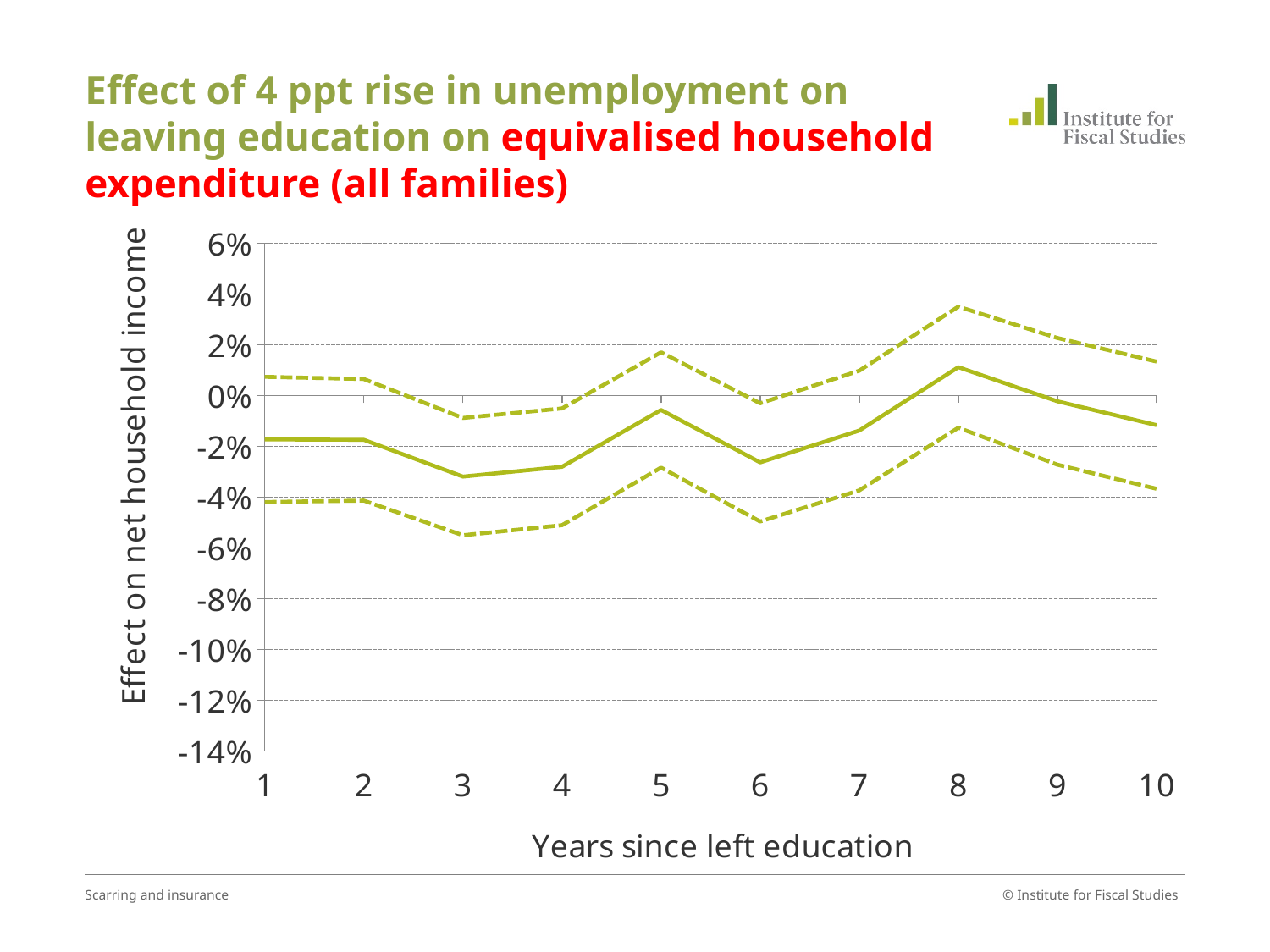

# Effect of 4 ppt rise in unemployment on leaving education on equivalised household expenditure (all families)

### Chart

| Category | Column2 | Column3 | Column4 |
|---|---|---|---|
| 1 | -0.01721 | 0.0074311200000000055 | -0.041851119999999964 |
| 2 | -0.0173824 | 0.006563311999999998 | -0.041328111999999986 |
| 3 | -0.0318564 | -0.008754272 | -0.05495852800000001 |
| 4 | -0.02800480000000001 | -0.005025760000000002 | -0.05098384 |
| 5 | -0.005602 | 0.017112832 | -0.028316831999999997 |
| 6 | -0.0262648 | -0.0029894080000000007 | -0.049540192 |
| 7 | -0.013712400000000001 | 0.00984523200000001 | -0.03727003200000003 |
| 8 | 0.011248 | 0.03509100800000003 | -0.012595008 |
| 9 | -0.002214000000000001 | 0.02274856 | -0.027176560000000002 |
| 10 | -0.0115944 | 0.013453615999999998 | -0.03664241600000001 |
Scarring and insurance
© Institute for Fiscal Studies